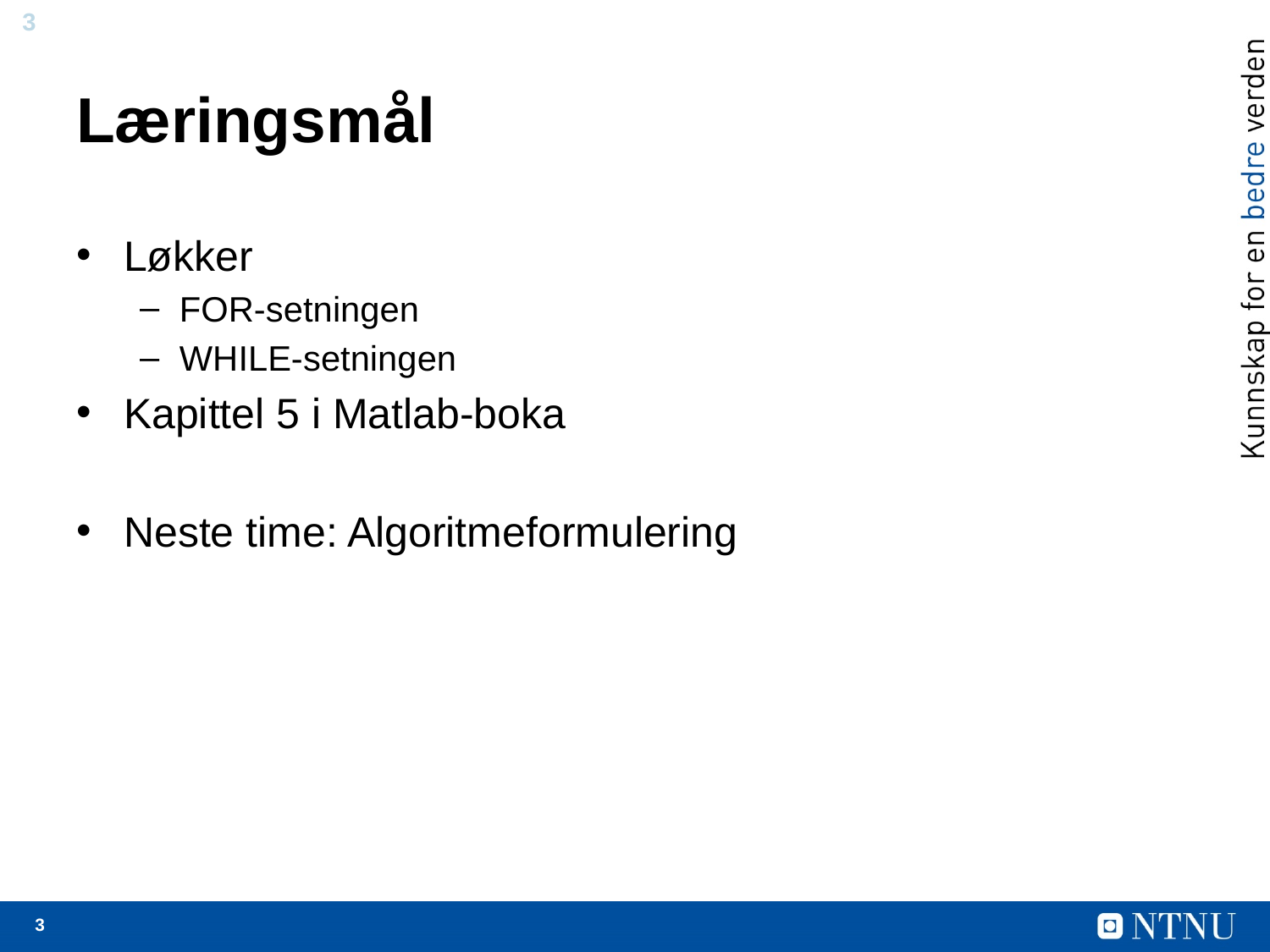

# Læringsmål
Løkker
FOR-setningen
WHILE-setningen
Kapittel 5 i Matlab-boka

Neste time: Algoritmeformulering